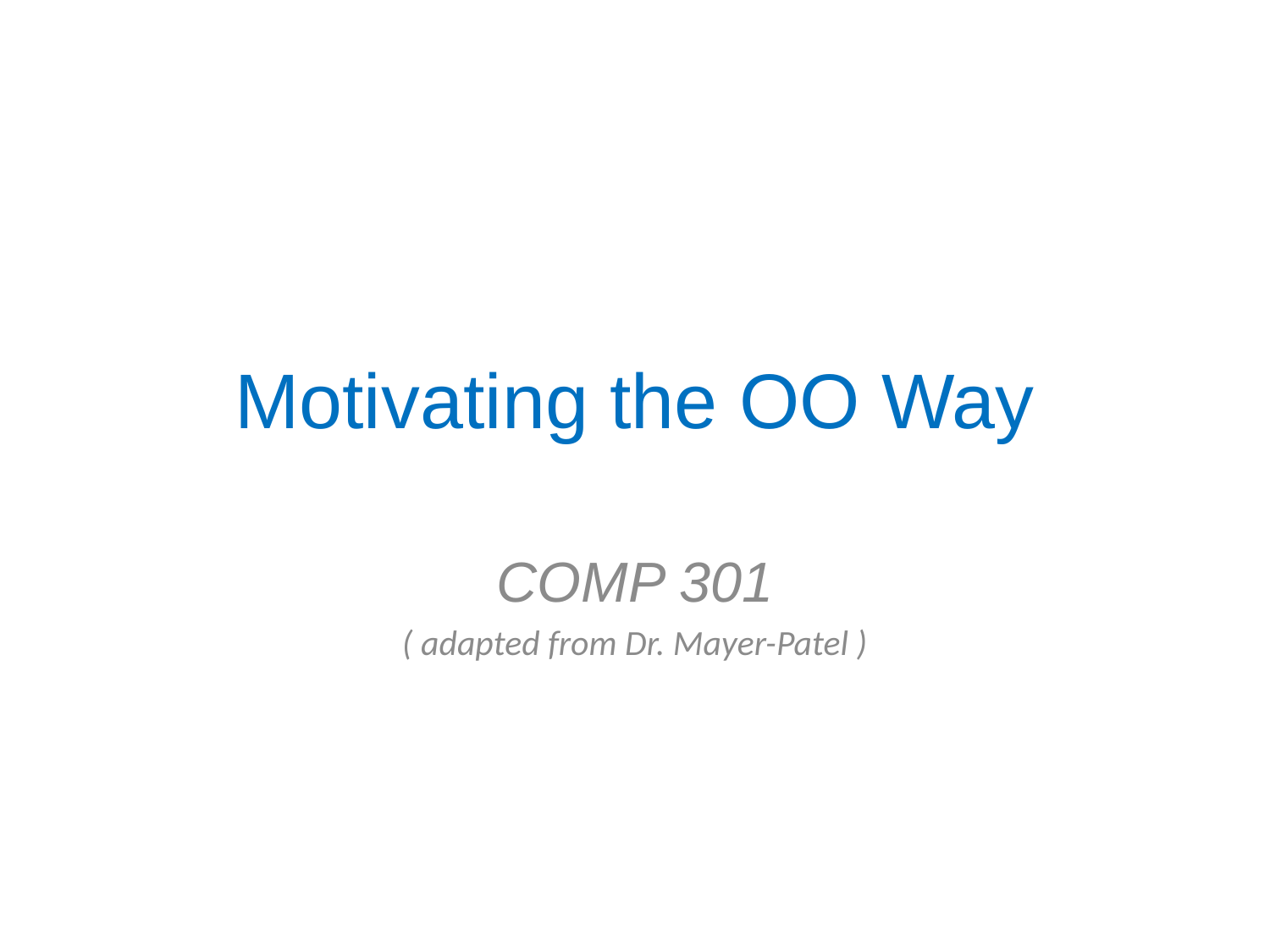

# Motivating the OO Way
COMP 301
( adapted from Dr. Mayer-Patel )